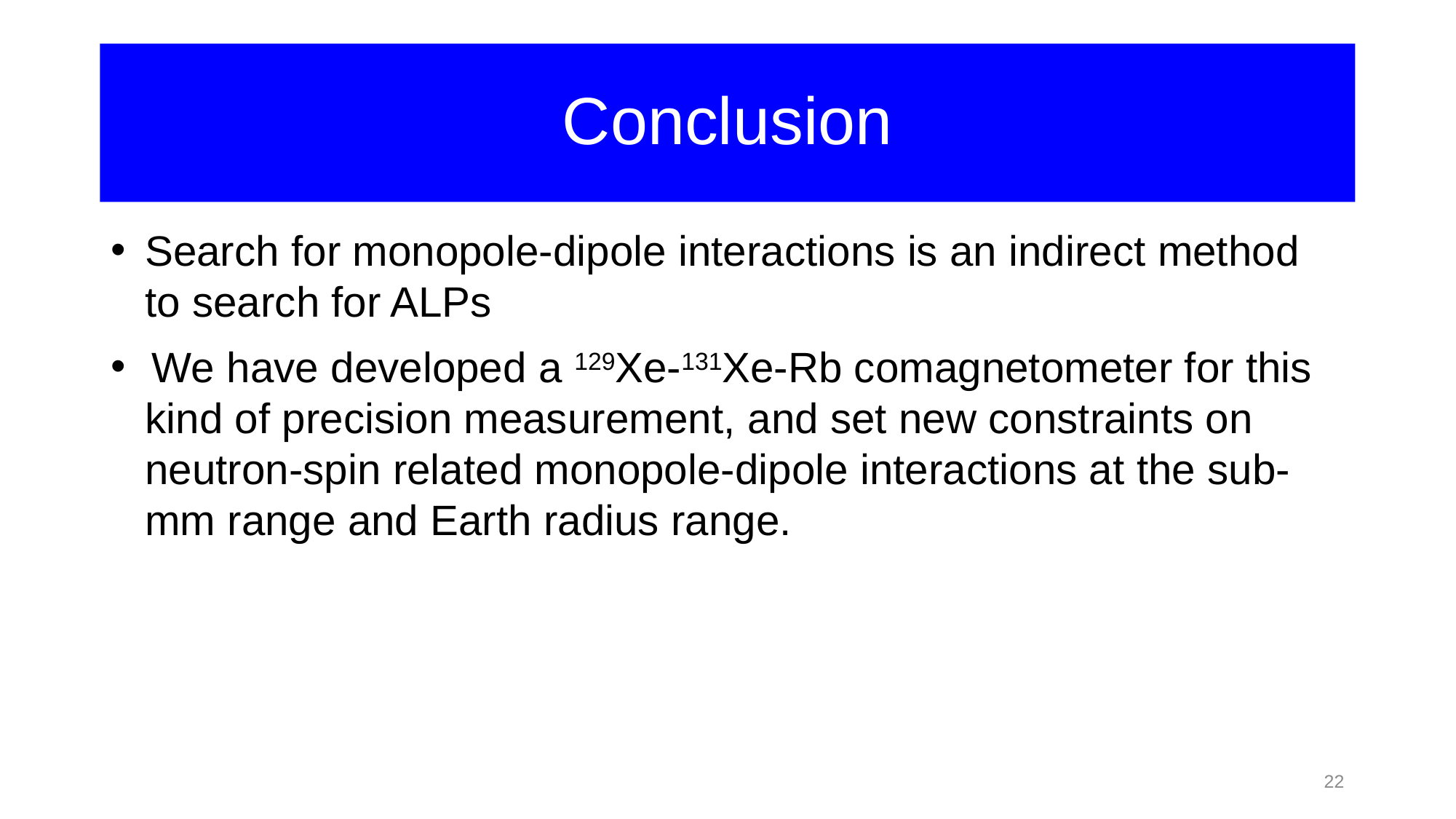

# Conclusion
Search for monopole-dipole interactions is an indirect method to search for ALPs
 We have developed a 129Xe-131Xe-Rb comagnetometer for this kind of precision measurement, and set new constraints on neutron-spin related monopole-dipole interactions at the sub-mm range and Earth radius range.
22